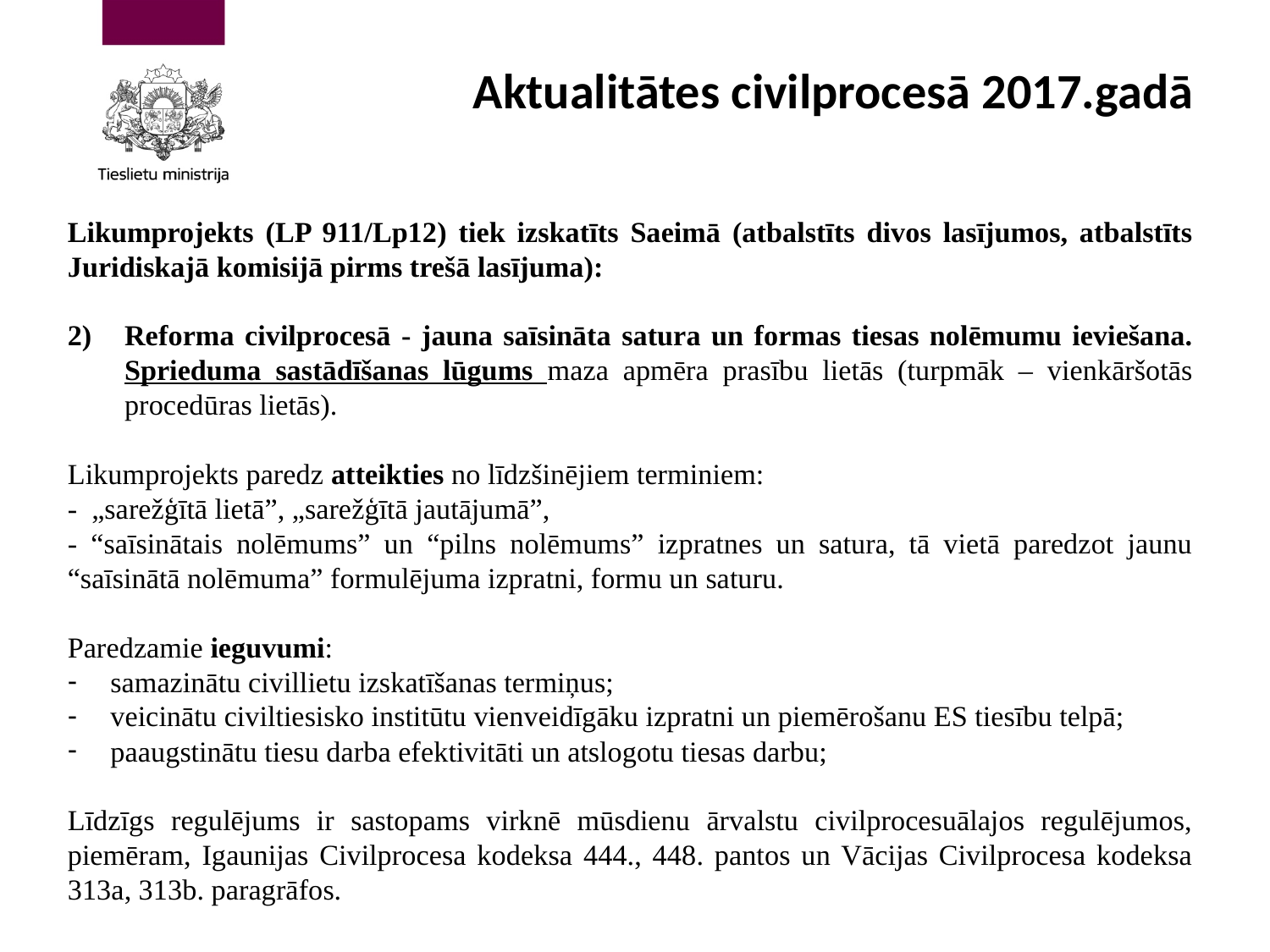

# Aktualitātes civilprocesā 2017.gadā

Likumprojekts (LP 911/Lp12) tiek izskatīts Saeimā (atbalstīts divos lasījumos, atbalstīts Juridiskajā komisijā pirms trešā lasījuma):

Reforma civilprocesā - jauna saīsināta satura un formas tiesas nolēmumu ieviešana. Sprieduma sastādīšanas lūgums maza apmēra prasību lietās (turpmāk – vienkāršotās procedūras lietās).

Likumprojekts paredz atteikties no līdzšinējiem terminiem:
-  „sarežģītā lietā”, „sarežģītā jautājumā”,
- “saīsinātais nolēmums” un “pilns nolēmums” izpratnes un satura, tā vietā paredzot jaunu “saīsinātā nolēmuma” formulējuma izpratni, formu un saturu.

Paredzamie ieguvumi:
samazinātu civillietu izskatīšanas termiņus;
veicinātu civiltiesisko institūtu vienveidīgāku izpratni un piemērošanu ES tiesību telpā;
paaugstinātu tiesu darba efektivitāti un atslogotu tiesas darbu;

Līdzīgs regulējums ir sastopams virknē mūsdienu ārvalstu civilprocesuālajos regulējumos, piemēram, Igaunijas Civilprocesa kodeksa 444., 448. pantos un Vācijas Civilprocesa kodeksa 313a, 313b. paragrāfos.